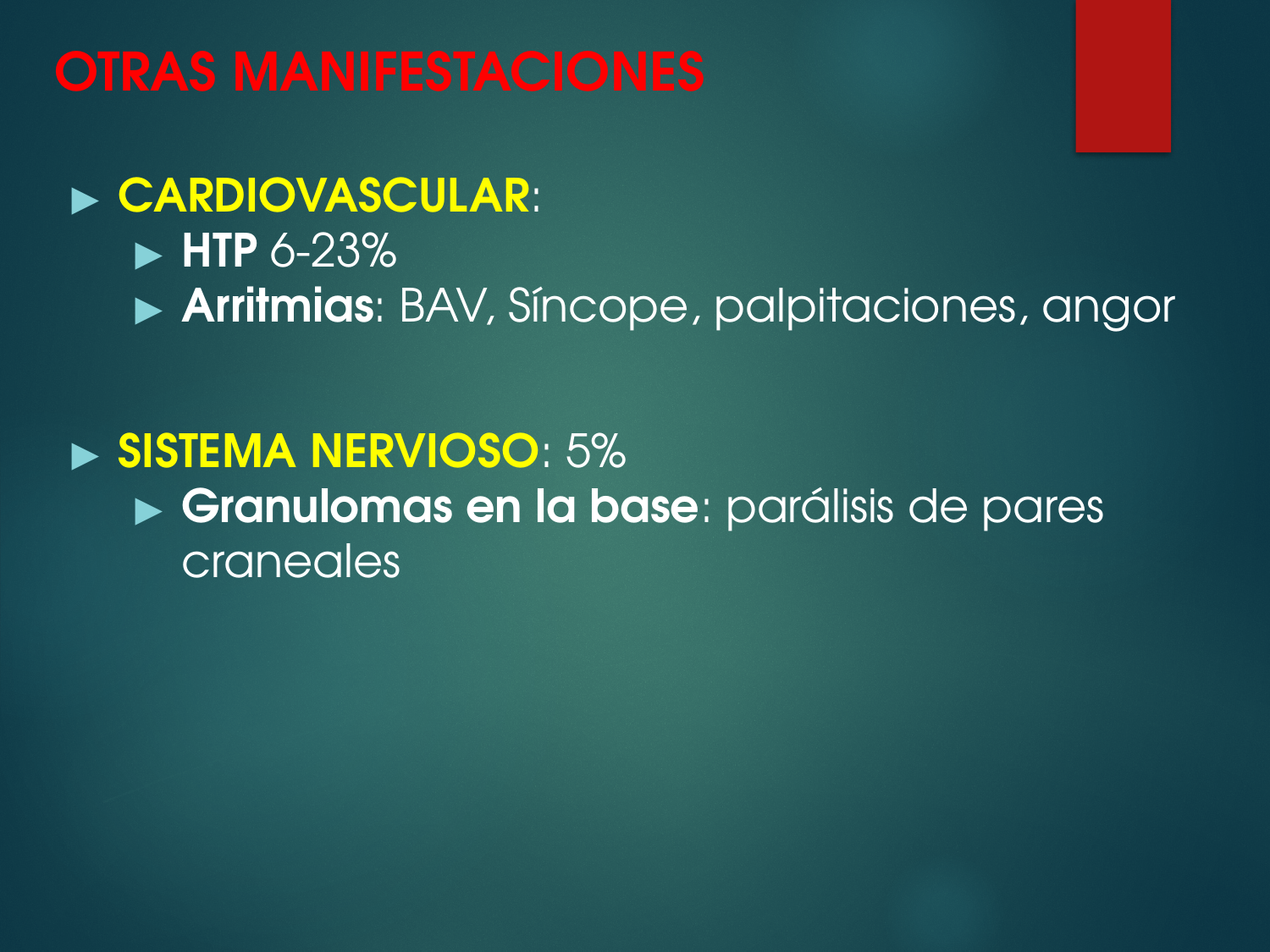

# OTRAS MANIFESTACIONES

CARDIOVASCULAR:
HTP 6-23%
Arritmias: BAV, Síncope, palpitaciones, angor

SISTEMA NERVIOSO: 5%
Granulomas en la base: parálisis de pares craneales